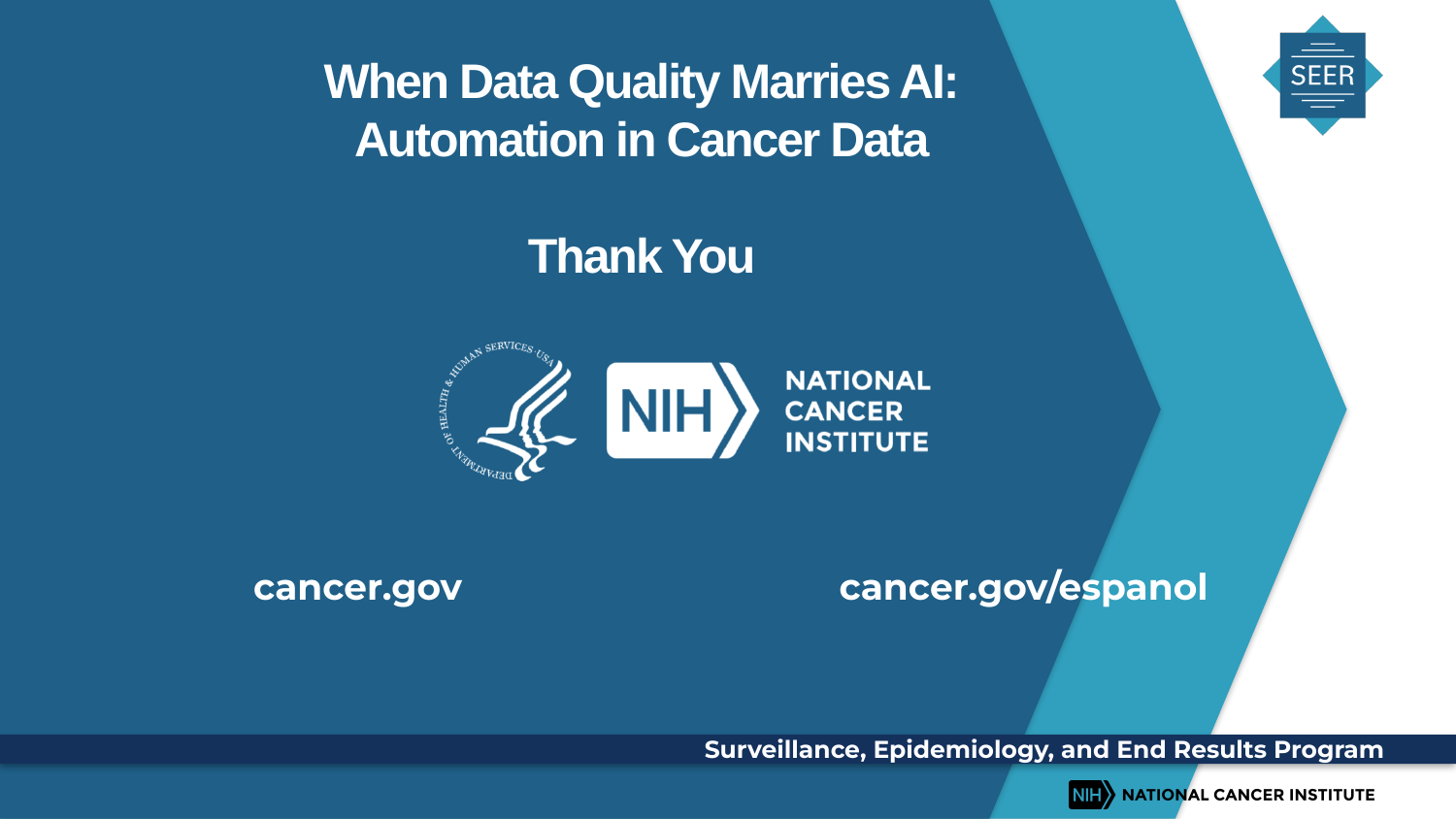

# When Data Quality Marries AI: Automation in Cancer Data Thank You